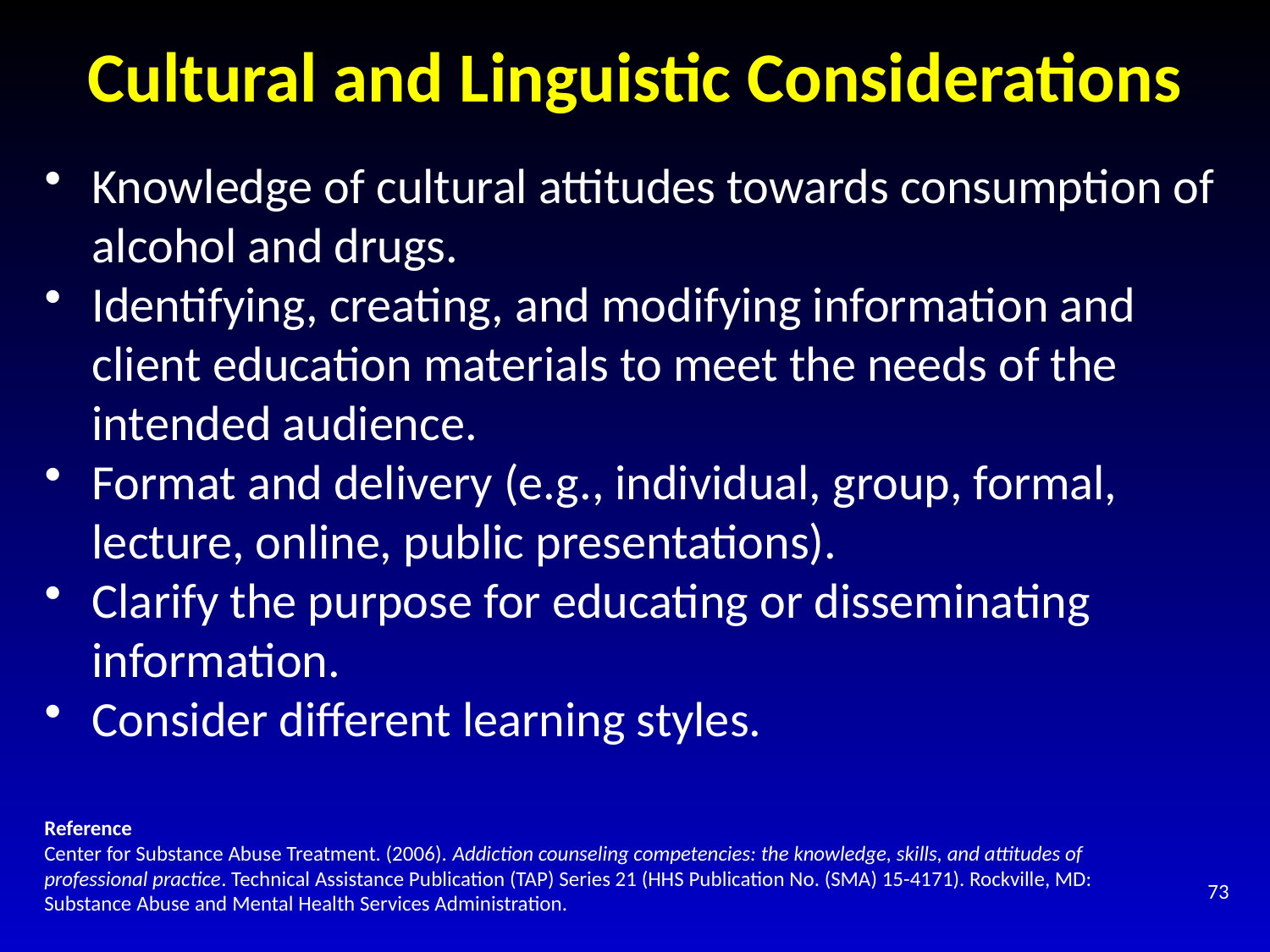

# Cultural and Linguistic Considerations
Knowledge of cultural attitudes towards consumption of alcohol and drugs.
Identifying, creating, and modifying information and client education materials to meet the needs of the intended audience.
Format and delivery (e.g., individual, group, formal, lecture, online, public presentations).
Clarify the purpose for educating or disseminating information.
Consider different learning styles.

Reference
Center for Substance Abuse Treatment. (2006). Addiction counseling competencies: the knowledge, skills, and attitudes of professional practice. Technical Assistance Publication (TAP) Series 21 (HHS Publication No. (SMA) 15-4171). Rockville, MD: Substance Abuse and Mental Health Services Administration.
73